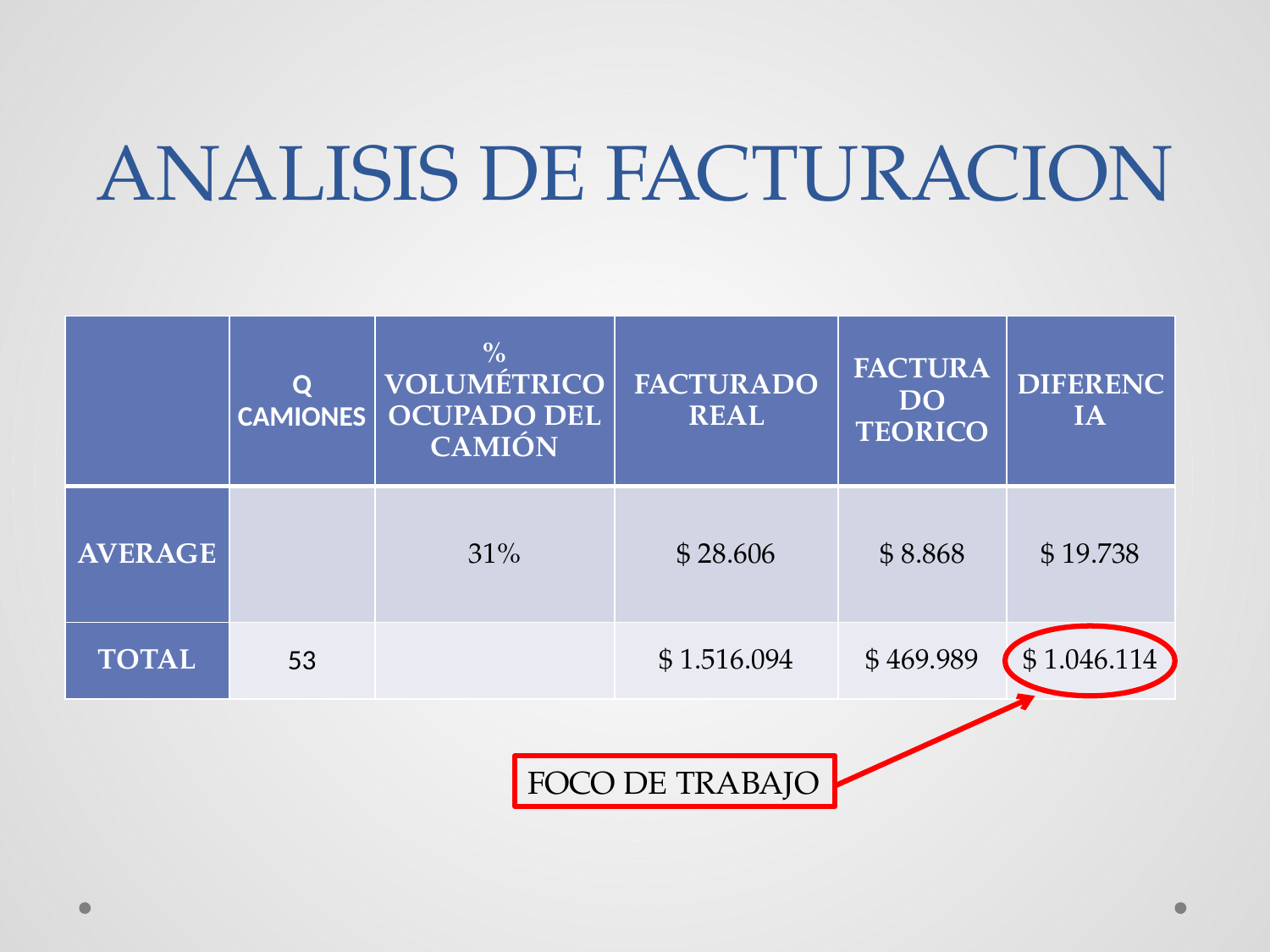

# ANALISIS DE FACTURACION
|  | Q CAMIONES | % VOLUMÉTRICO OCUPADO DEL CAMIÓN | FACTURADO REAL | FACTURADO TEORICO | DIFERENCIA |
| --- | --- | --- | --- | --- | --- |
| AVERAGE |  | 31% | $ 28.606 | $ 8.868 | $ 19.738 |
| TOTAL | 53 |  | $ 1.516.094 | $ 469.989 | $ 1.046.114 |

FOCO DE TRABAJO